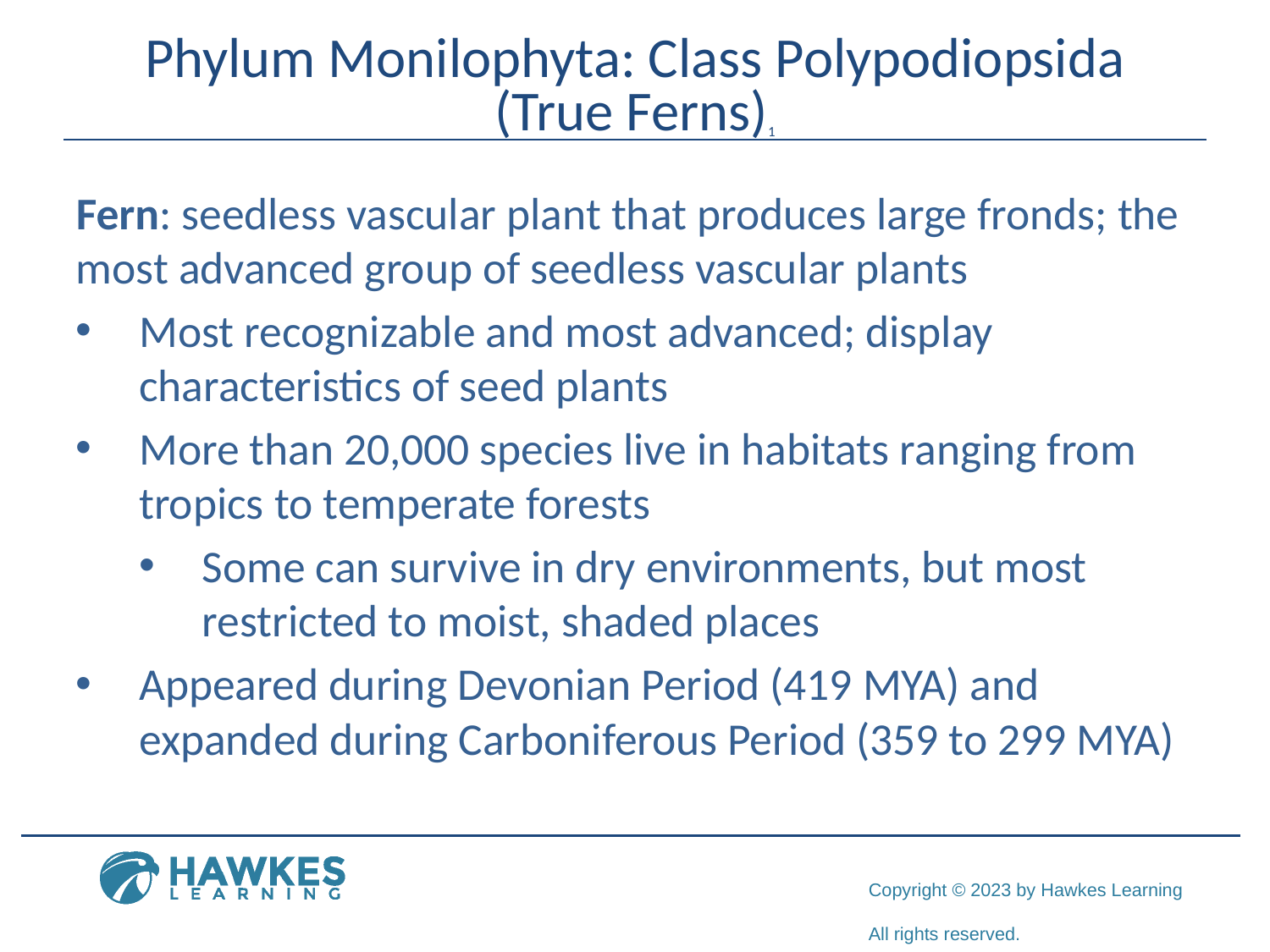

# Phylum Monilophyta: Class Polypodiopsida (True Ferns)1
Fern: seedless vascular plant that produces large fronds; the most advanced group of seedless vascular plants
Most recognizable and most advanced; display characteristics of seed plants
More than 20,000 species live in habitats ranging from tropics to temperate forests
Some can survive in dry environments, but most restricted to moist, shaded places
Appeared during Devonian Period (419 MYA) and expanded during Carboniferous Period (359 to 299 MYA)